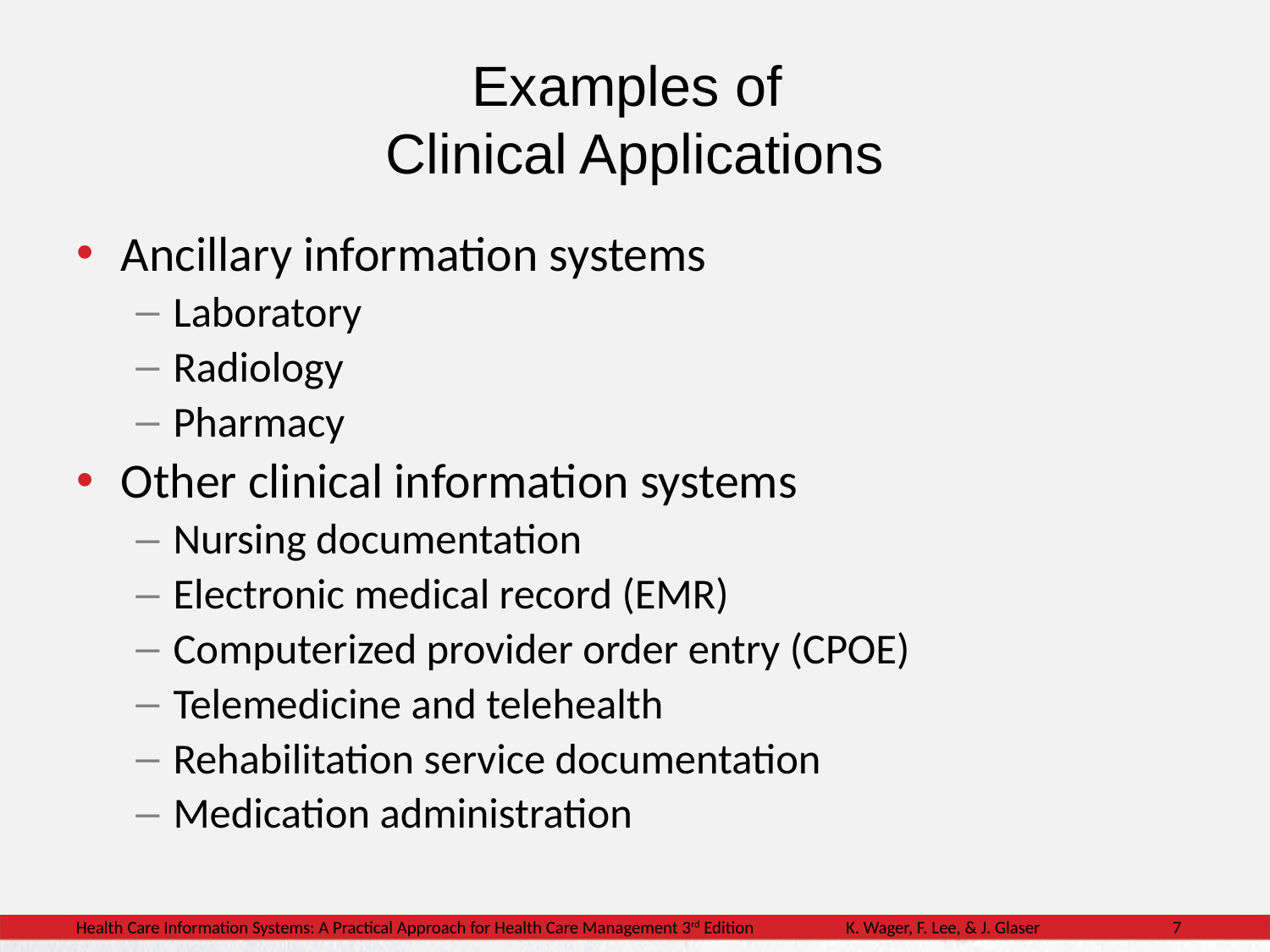

# Examples of Clinical Applications
Ancillary information systems
Laboratory
Radiology
Pharmacy
Other clinical information systems
Nursing documentation
Electronic medical record (EMR)
Computerized provider order entry (CPOE)
Telemedicine and telehealth
Rehabilitation service documentation
Medication administration